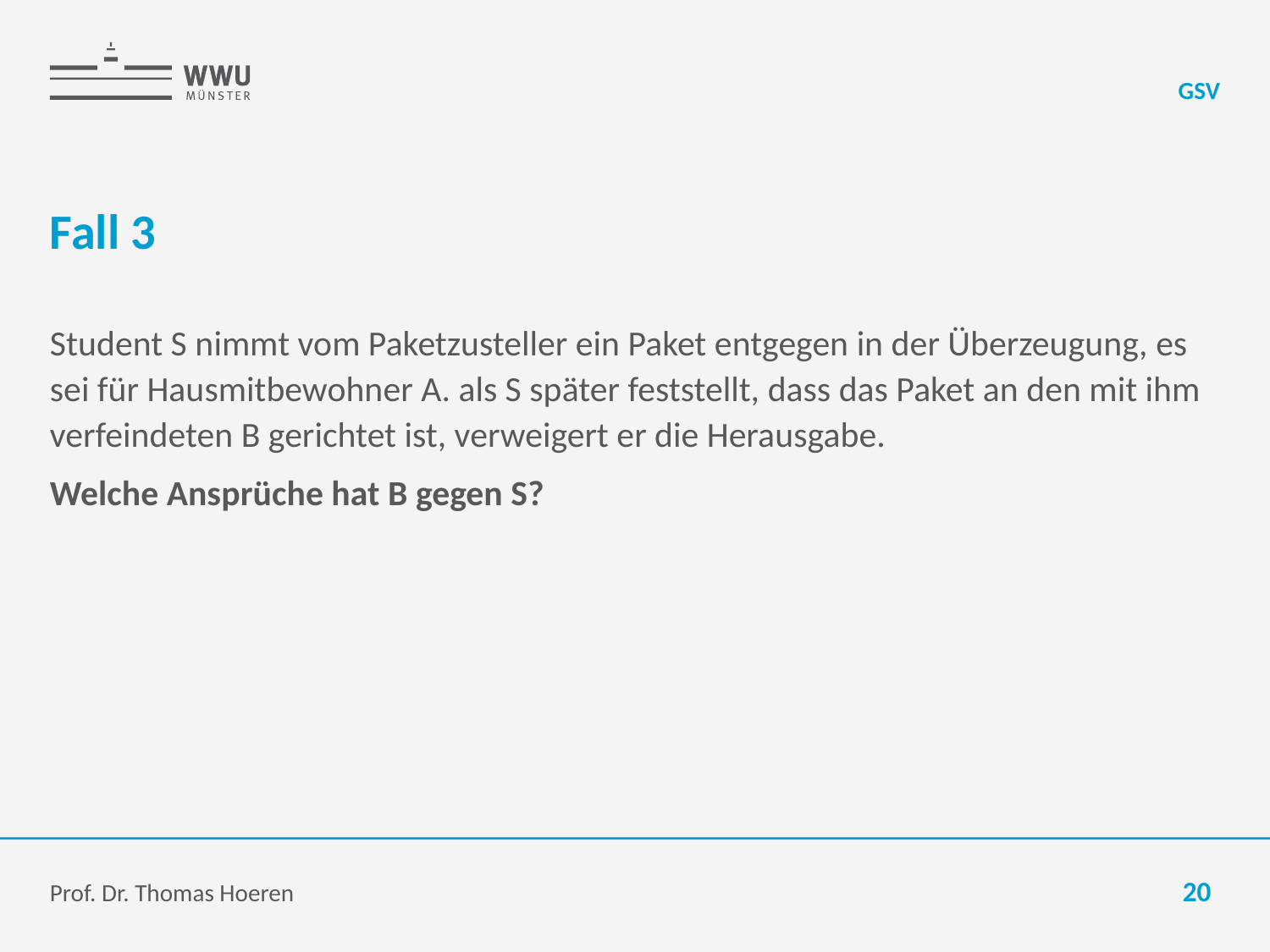

GSV
# Fall 3
Student S nimmt vom Paketzusteller ein Paket entgegen in der Überzeugung, es sei für Hausmitbewohner A. als S später feststellt, dass das Paket an den mit ihm verfeindeten B gerichtet ist, verweigert er die Herausgabe.
Welche Ansprüche hat B gegen S?

Prof. Dr. Thomas Hoeren
20